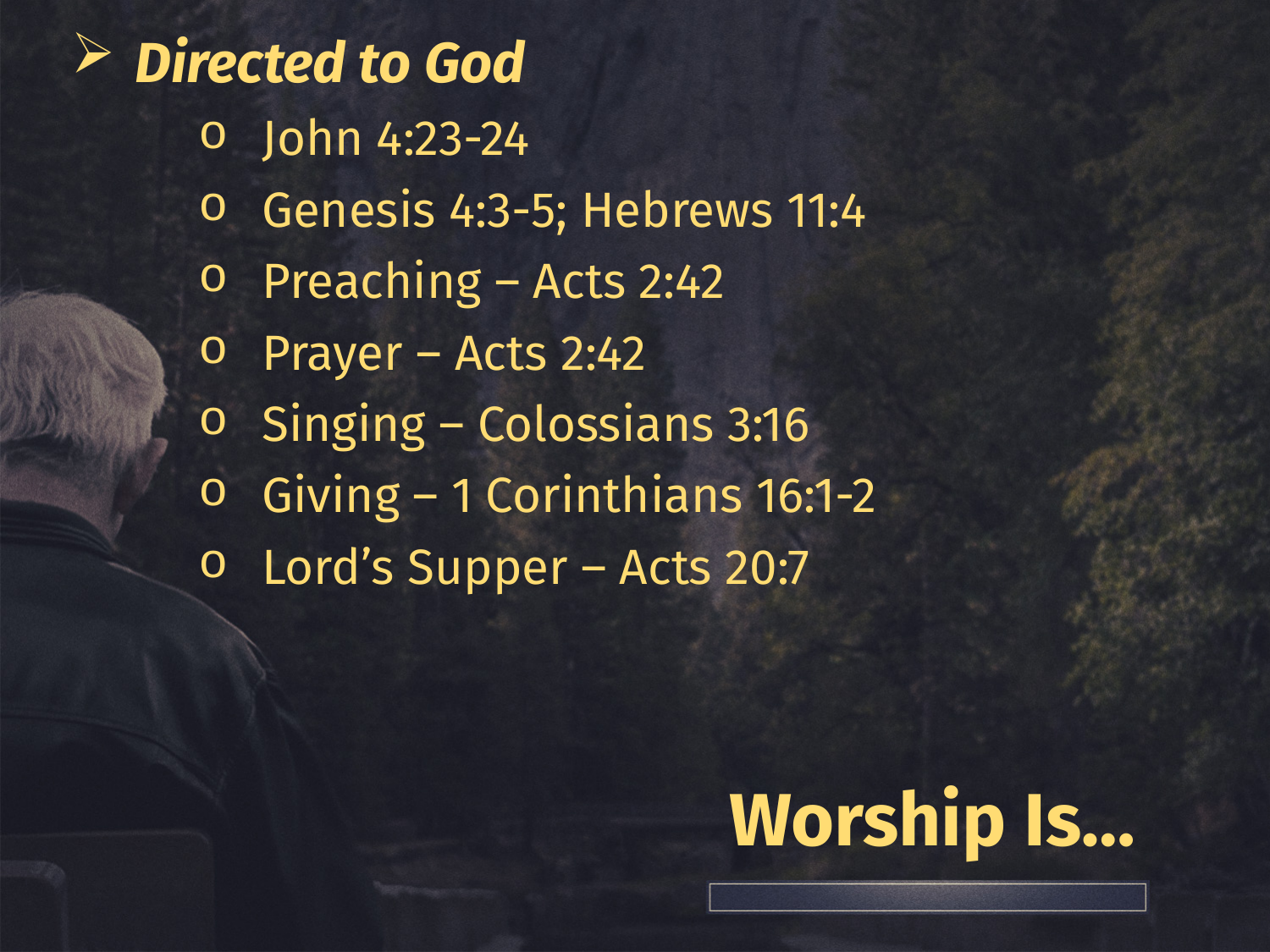

Directed to God
John 4:23-24
Genesis 4:3-5; Hebrews 11:4
Preaching – Acts 2:42
Prayer – Acts 2:42
Singing – Colossians 3:16
Giving – 1 Corinthians 16:1-2
Lord’s Supper – Acts 20:7
# Worship Is…